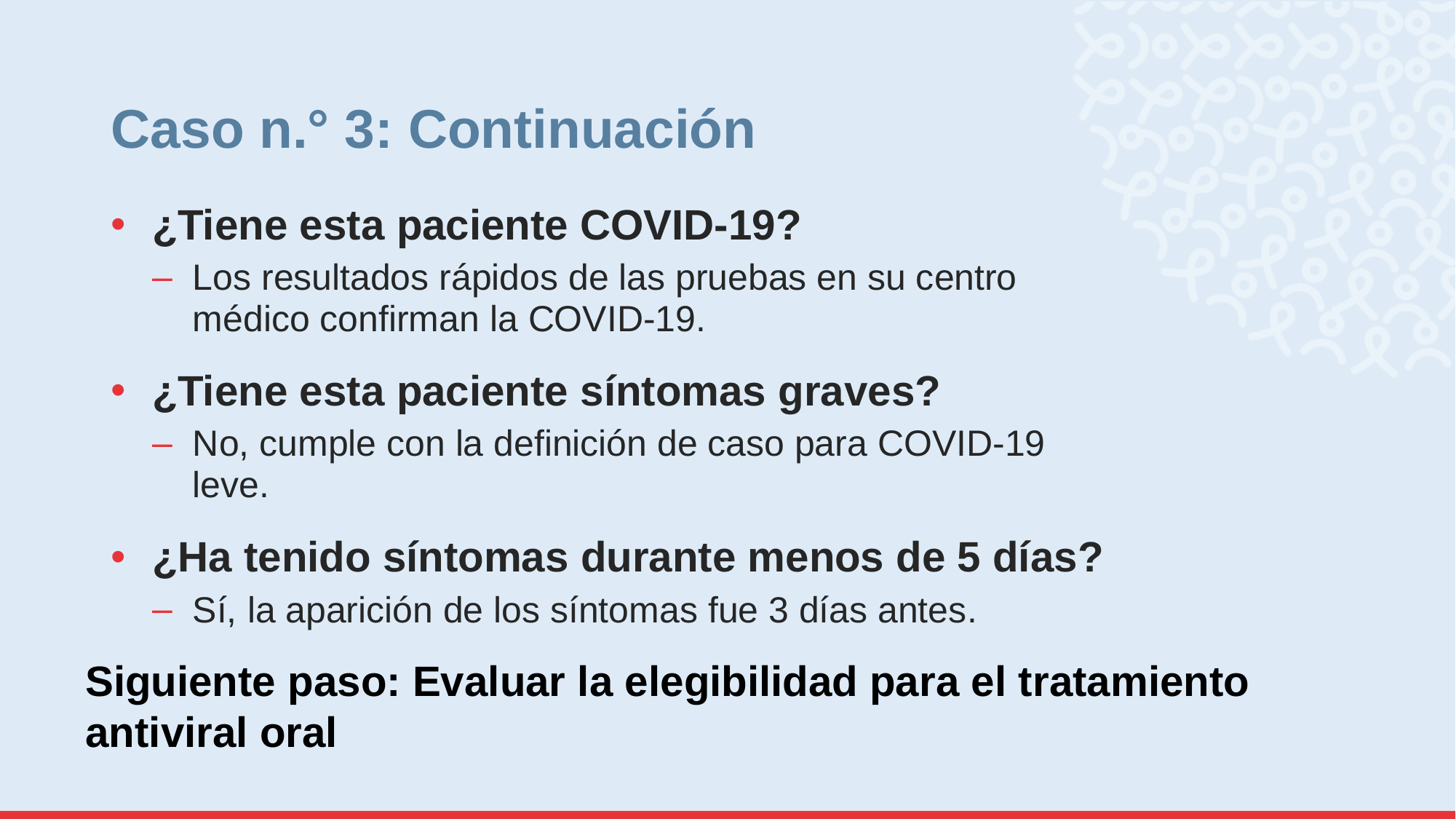

# Caso n.° 3: Continuación
¿Tiene esta paciente COVID-19?
Los resultados rápidos de las pruebas en su centro médico confirman la COVID-19.
¿Tiene esta paciente síntomas graves?
No, cumple con la definición de caso para COVID-19 leve.
¿Ha tenido síntomas durante menos de 5 días?
Sí, la aparición de los síntomas fue 3 días antes.
Siguiente paso: Evaluar la elegibilidad para el tratamiento antiviral oral